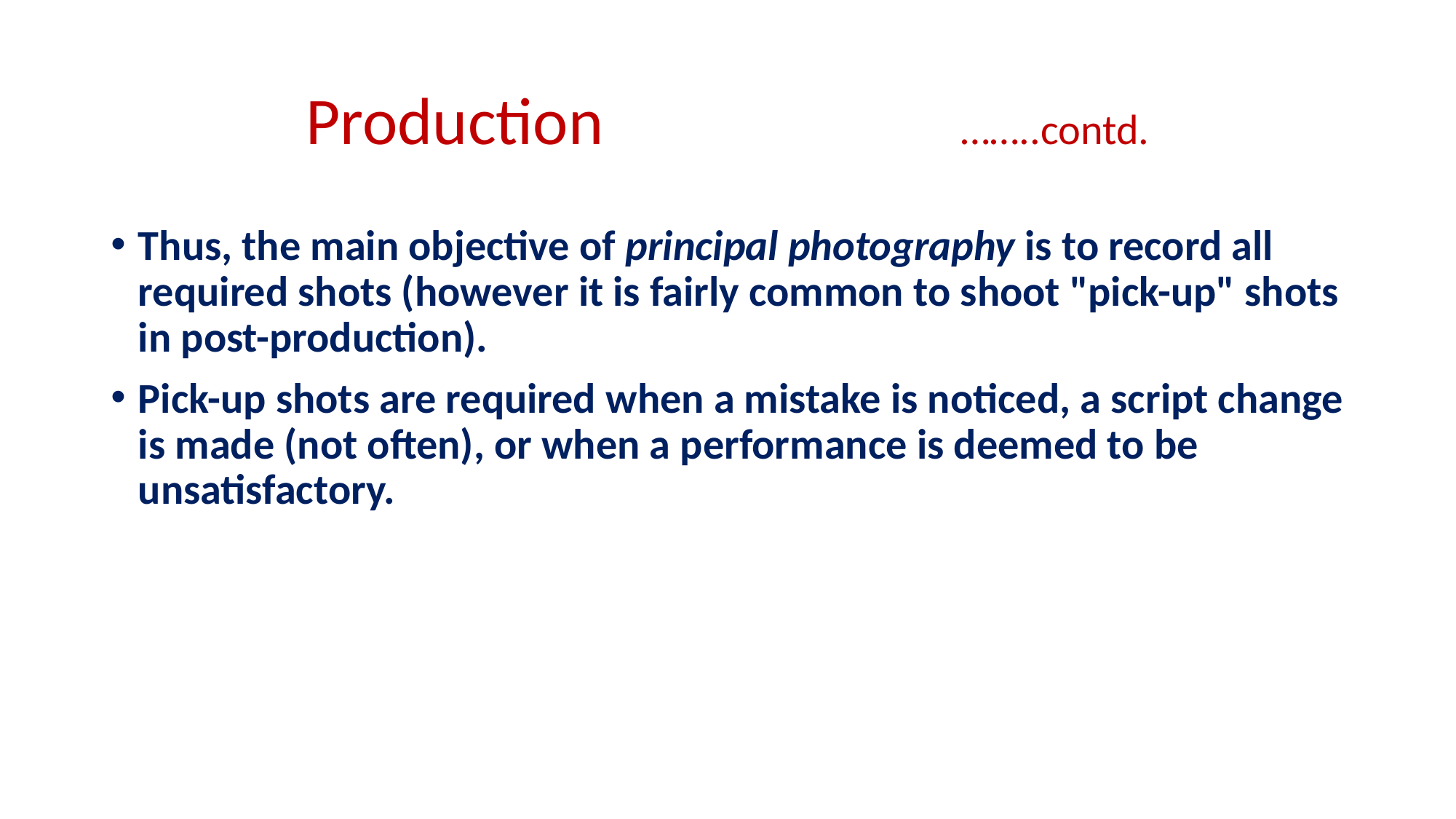

# Production				……..contd.
Thus, the main objective of principal photography is to record all required shots (however it is fairly common to shoot "pick-up" shots in post-production).
Pick-up shots are required when a mistake is noticed, a script change is made (not often), or when a performance is deemed to be unsatisfactory.